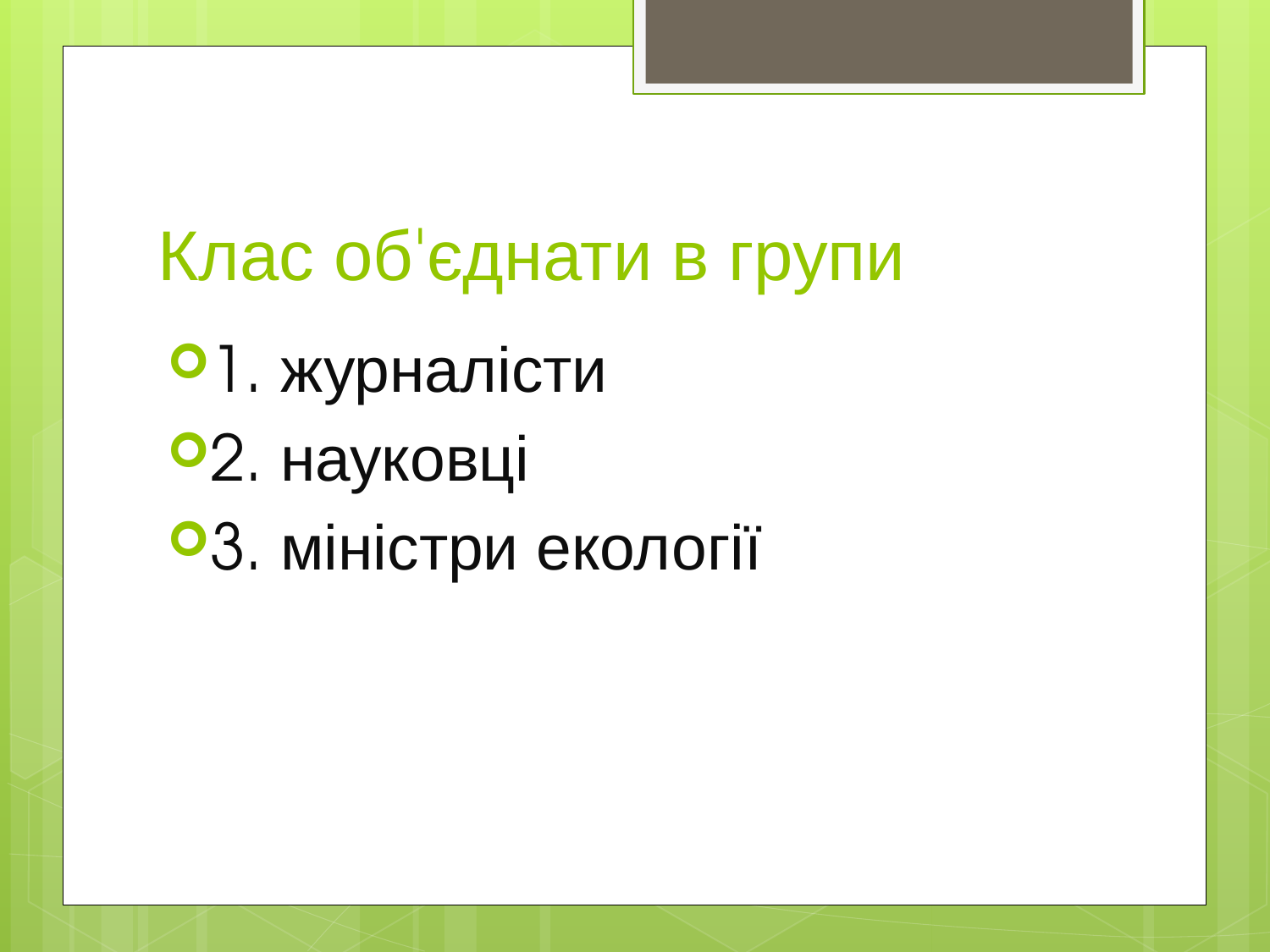

# Клас об'єднати в групи
1. журналісти
2. науковці
3. міністри екології